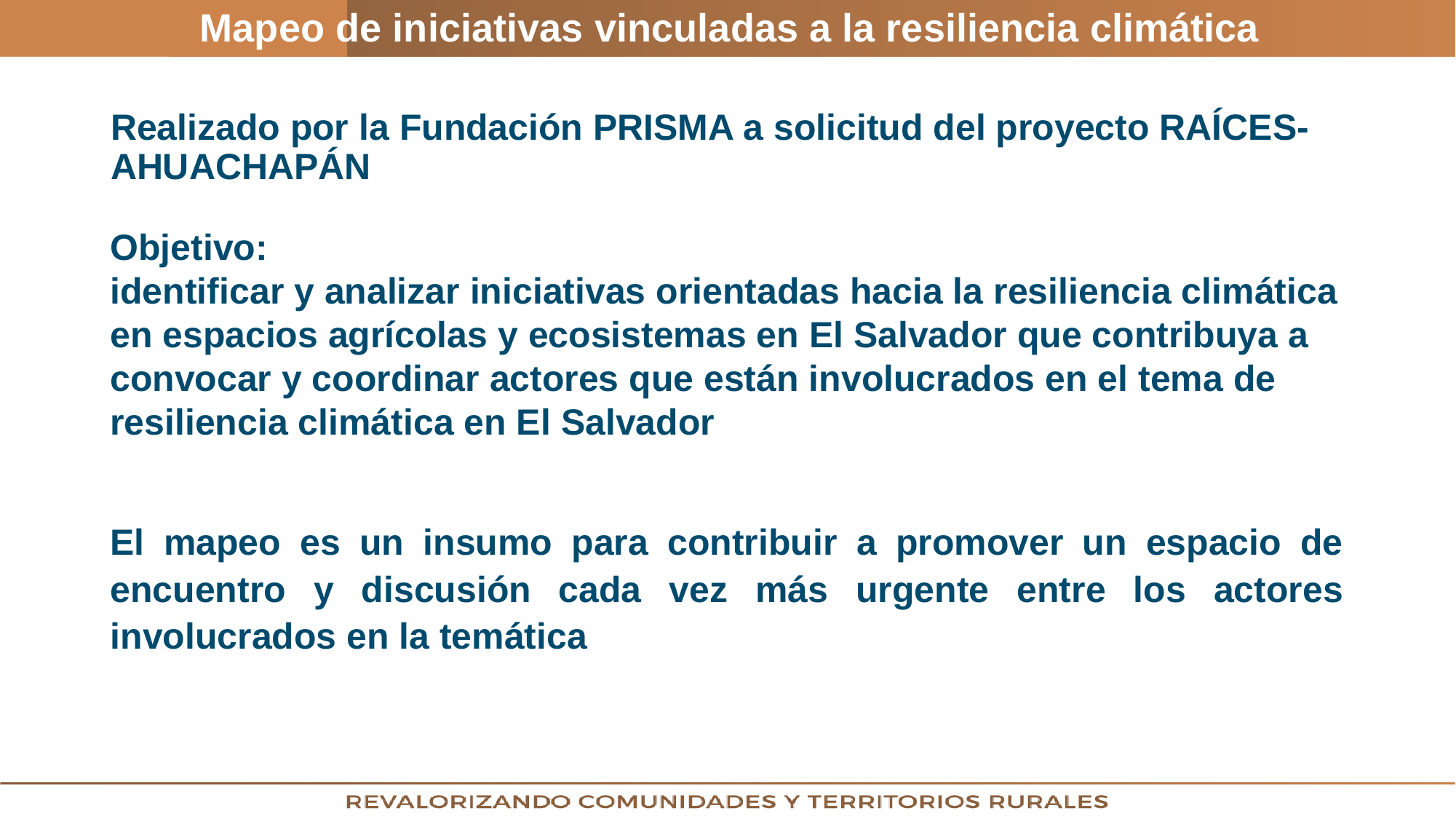

Mapeo de iniciativas vinculadas a la resiliencia climática
Realizado por la Fundación PRISMA a solicitud del proyecto RAÍCES-AHUACHAPÁN
Objetivo:
identificar y analizar iniciativas orientadas hacia la resiliencia climática en espacios agrícolas y ecosistemas en El Salvador que contribuya a convocar y coordinar actores que están involucrados en el tema de resiliencia climática en El Salvador
El mapeo es un insumo para contribuir a promover un espacio de encuentro y discusión cada vez más urgente entre los actores involucrados en la temática